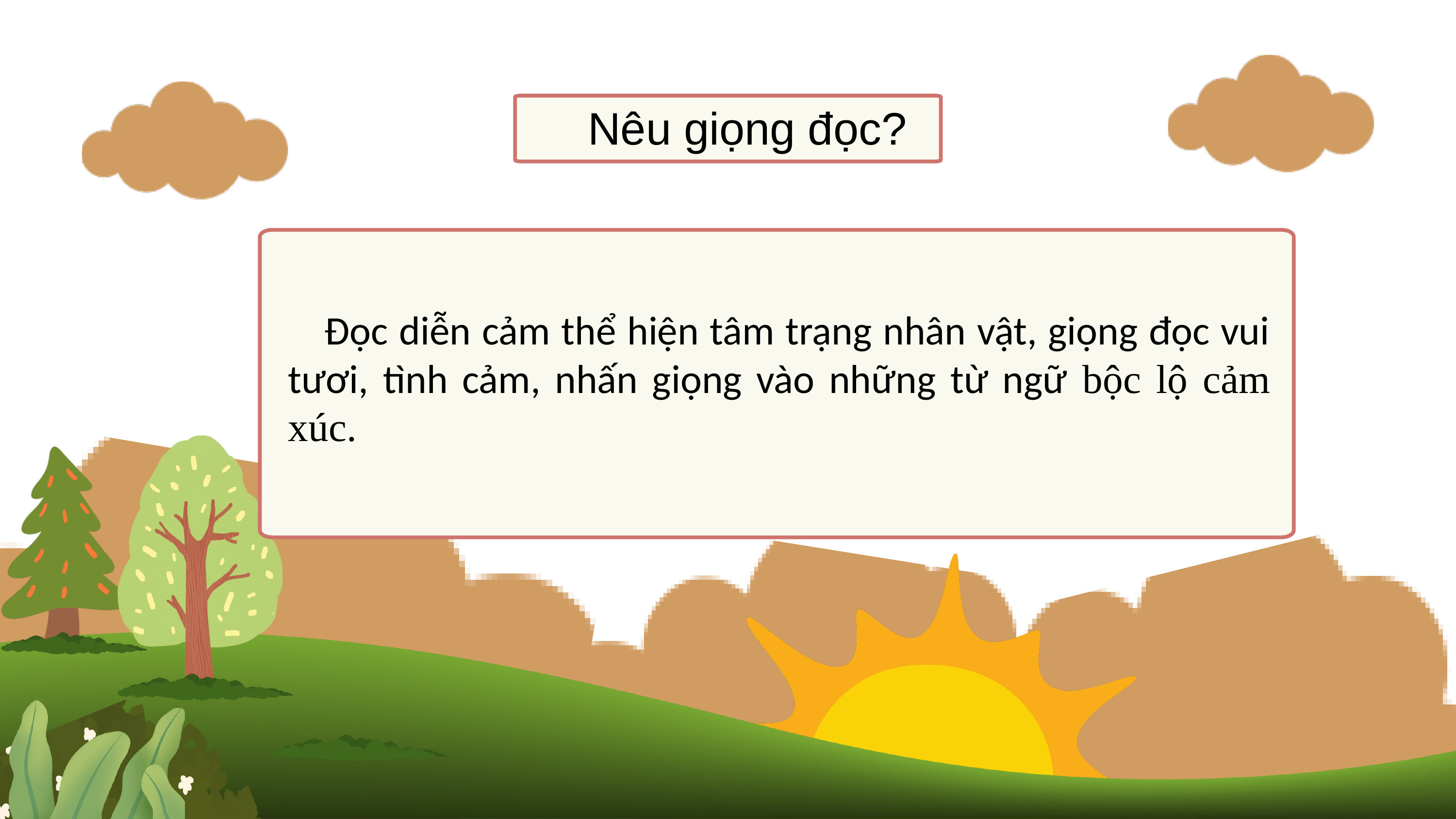

Nêu giọng đọc?

Đọc diễn cảm thể hiện tâm trạng nhân vật, giọng đọc vui tươi, tình cảm, nhấn giọng vào những từ ngữ bộc lộ cảm xúc.